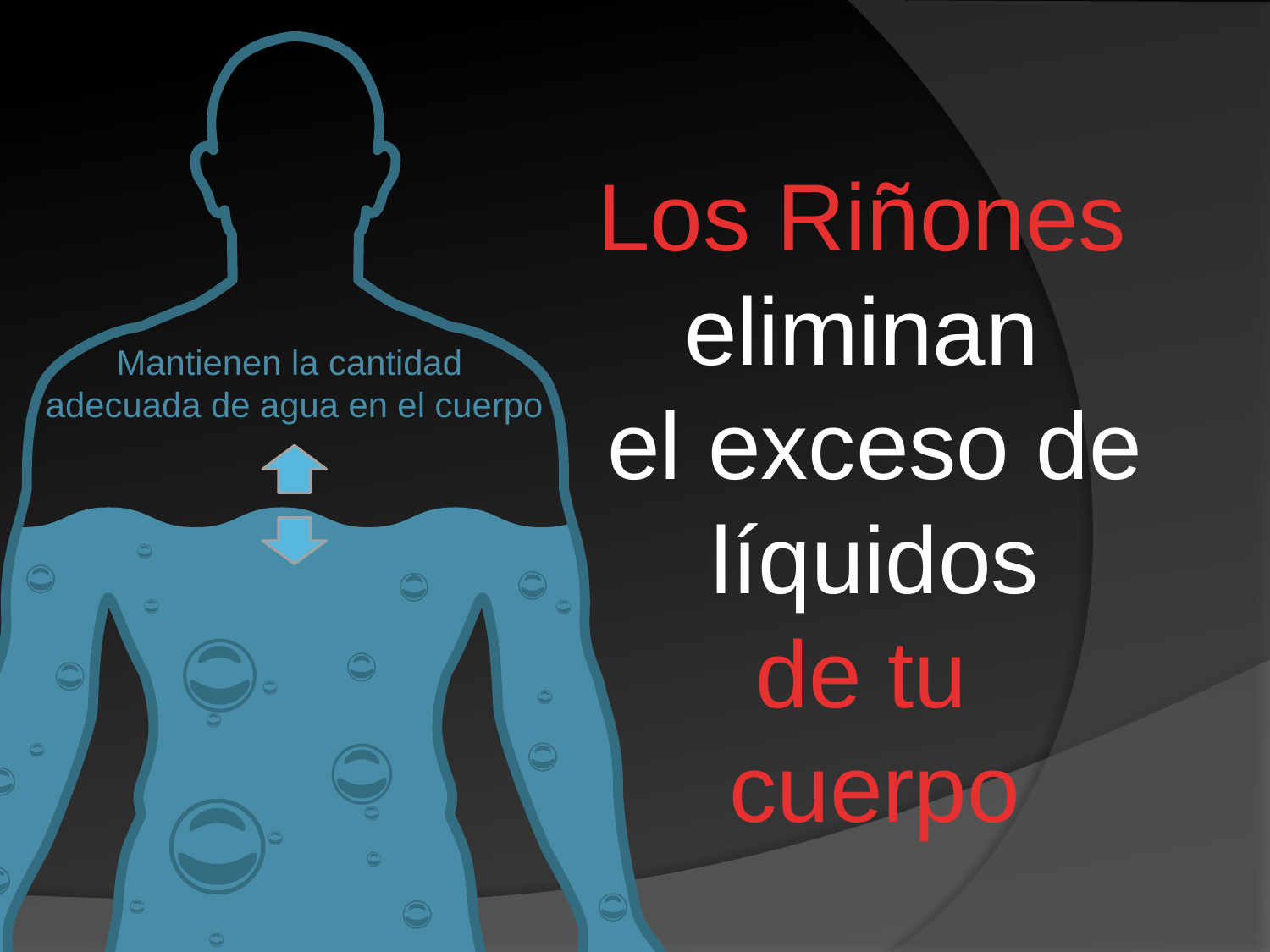

Los Riñones
eliminan
el exceso de líquidos
de tu
cuerpo
Mantienen la cantidad
adecuada de agua en el cuerpo